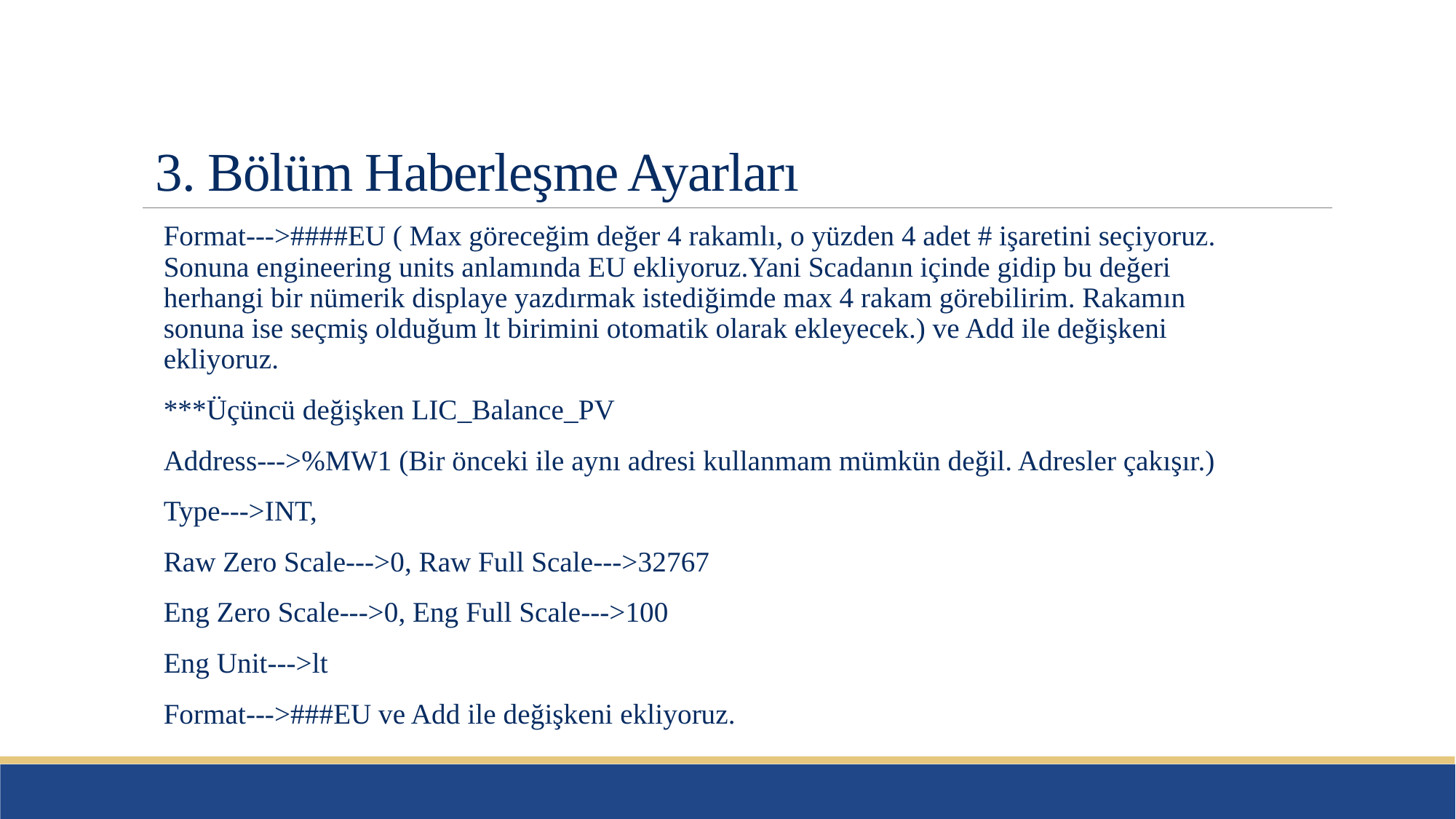

# 3. Bölüm Haberleşme Ayarları
Format--->####EU ( Max göreceğim değer 4 rakamlı, o yüzden 4 adet # işaretini seçiyoruz. Sonuna engineering units anlamında EU ekliyoruz.Yani Scadanın içinde gidip bu değeri herhangi bir nümerik displaye yazdırmak istediğimde max 4 rakam görebilirim. Rakamın sonuna ise seçmiş olduğum lt birimini otomatik olarak ekleyecek.) ve Add ile değişkeni ekliyoruz.
***Üçüncü değişken LIC_Balance_PV
Address--->%MW1 (Bir önceki ile aynı adresi kullanmam mümkün değil. Adresler çakışır.)
Type--->INT,
Raw Zero Scale--->0, Raw Full Scale--->32767
Eng Zero Scale--->0, Eng Full Scale--->100
Eng Unit--->lt
Format--->###EU ve Add ile değişkeni ekliyoruz.